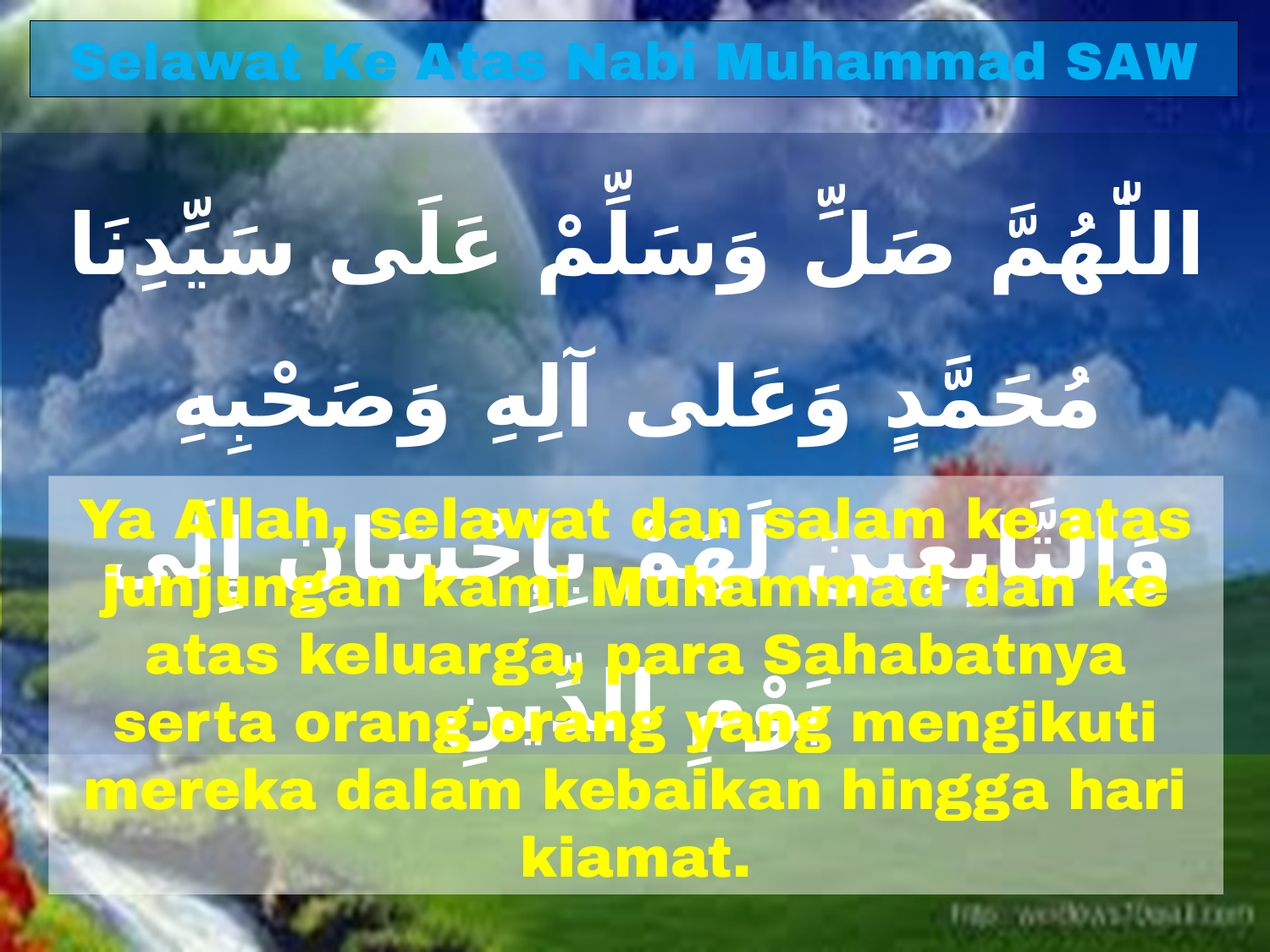

Selawat Ke Atas Nabi Muhammad SAW
اللّٰهُمَّ صَلِّ وَسَلِّمْ عَلَى سَيِّدِنَا مُحَمَّدٍ وَعَلى آلِهِ وَصَحْبِهِ وَالتَّابِعِينَ لَهُمْ بِإِحْسَانٍ إِلَى يَوْمِ الدِّينِ
Ya Allah, selawat dan salam ke atas junjungan kami Muhammad dan ke atas keluarga, para Sahabatnya serta orang-orang yang mengikuti mereka dalam kebaikan hingga hari kiamat.